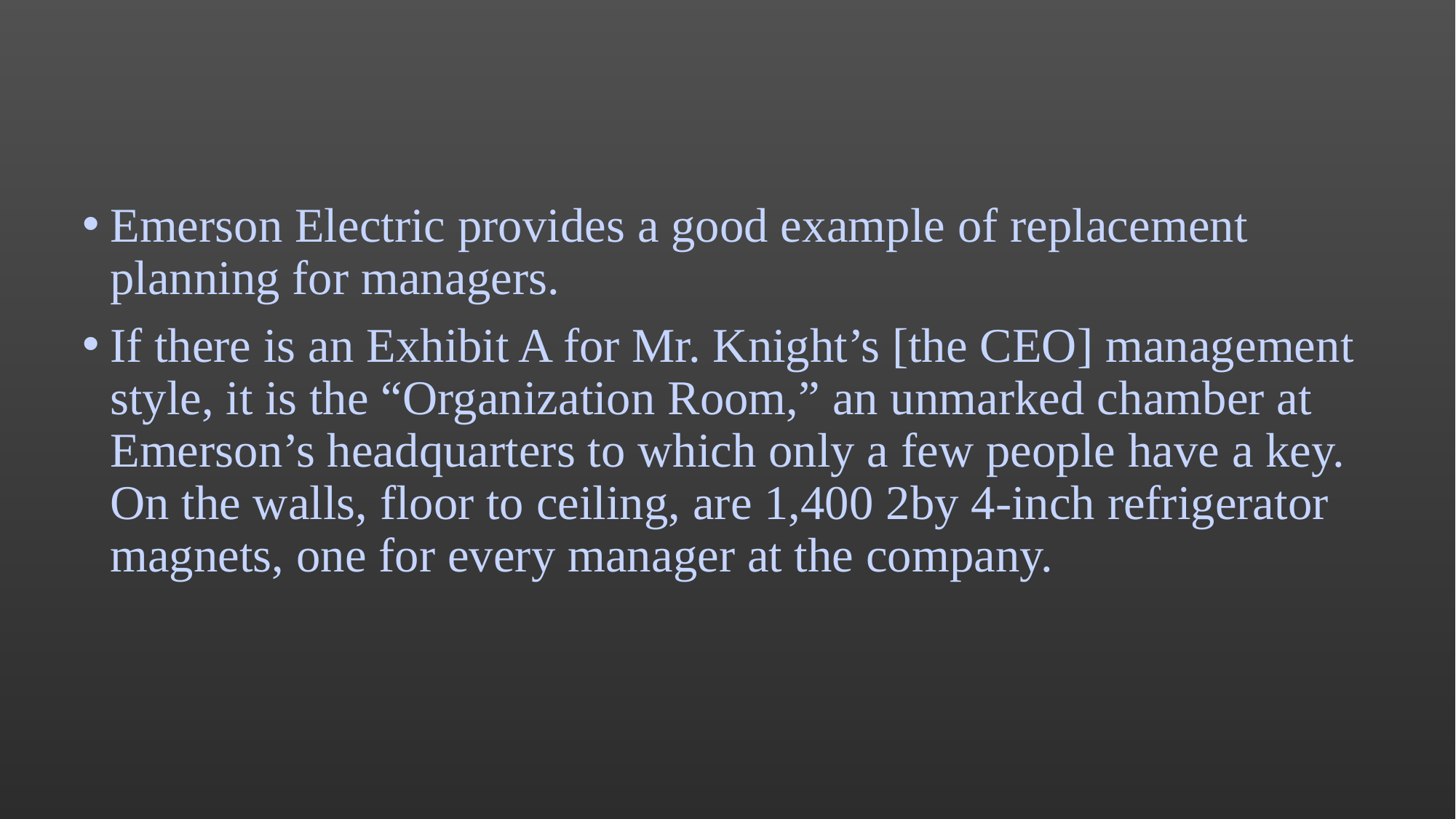

#
Emerson Electric provides a good example of replacement planning for managers.
If there is an Exhibit A for Mr. Knight’s [the CEO] management style, it is the “Organization Room,” an unmarked chamber at Emerson’s headquarters to which only a few people have a key. On the walls, floor to ceiling, are 1,400 2by 4-inch refrigerator magnets, one for every manager at the company.